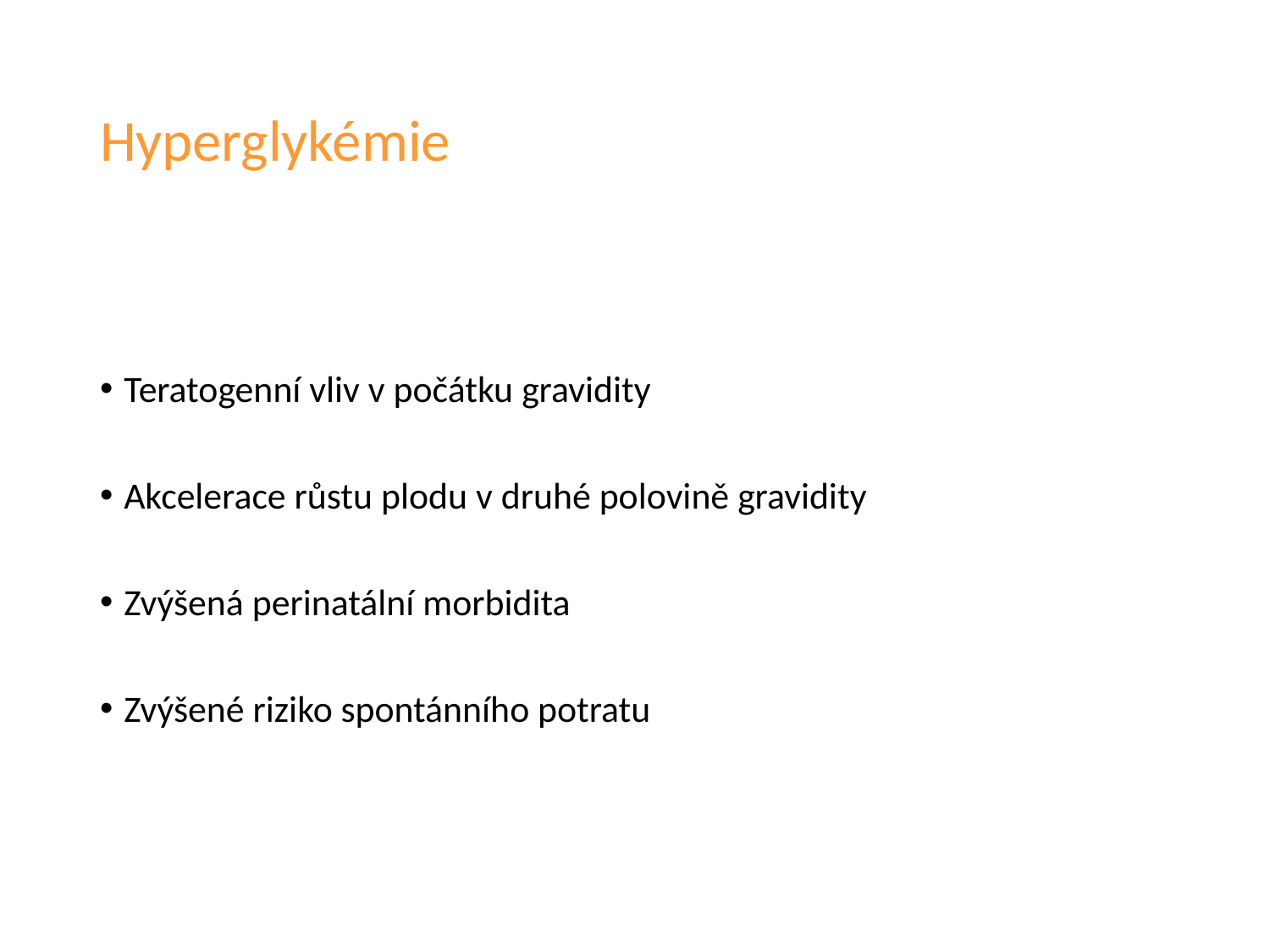

# Hyperglykémie

Teratogenní vliv v počátku gravidity

Akcelerace růstu plodu v druhé polovině gravidity

Zvýšená perinatální morbidita

Zvýšené riziko spontánního potratu